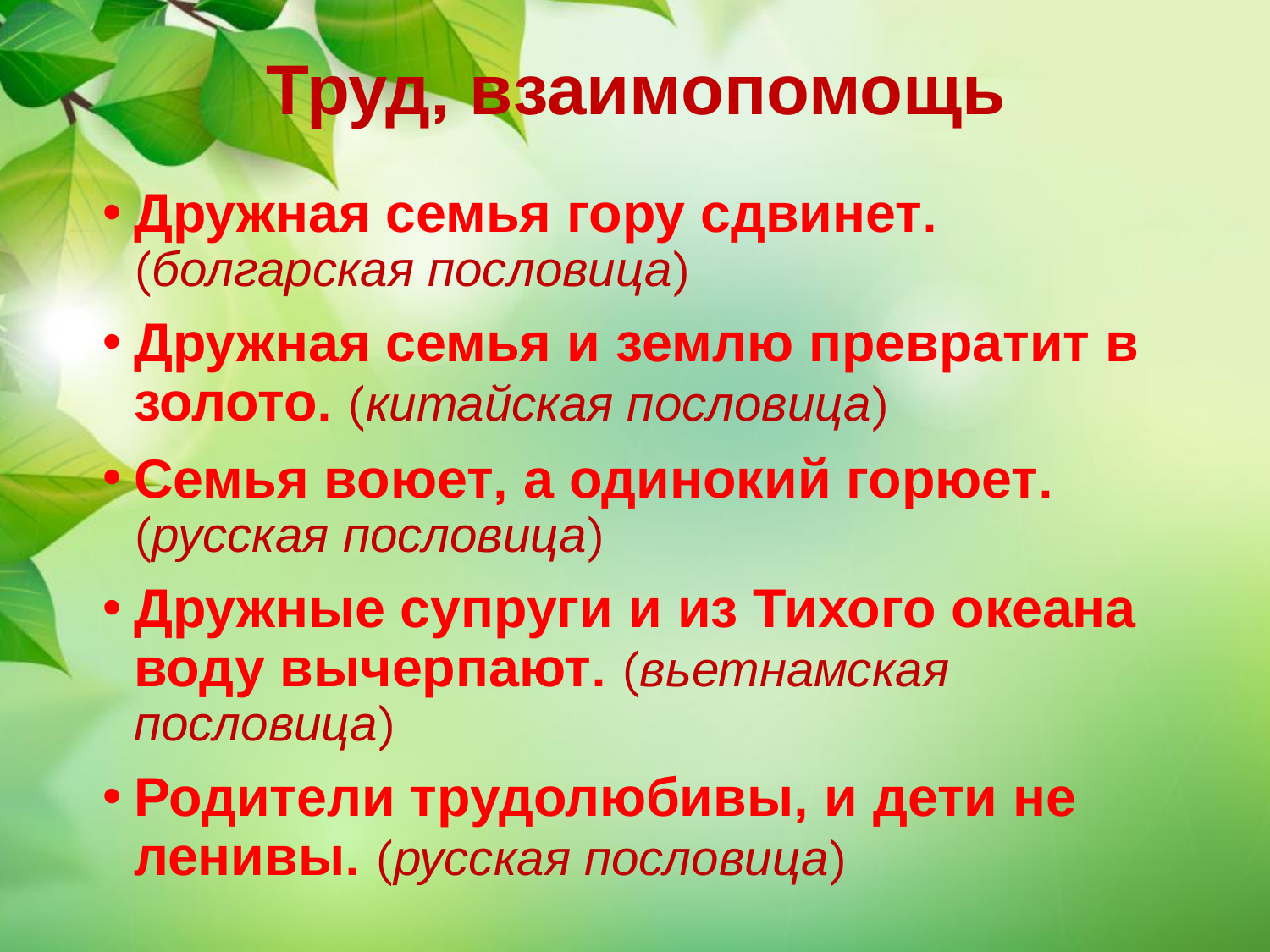

# Труд, взаимопомощь
Дружная семья гору сдвинет. (болгарская пословица)
Дружная семья и землю превратит в золото. (китайская пословица)
Семья воюет, а одинокий горюет. (русская пословица)
Дружные супруги и из Тихого океана воду вычерпают. (вьетнамская пословица)
Родители трудолюбивы, и дети не ленивы. (русская пословица)